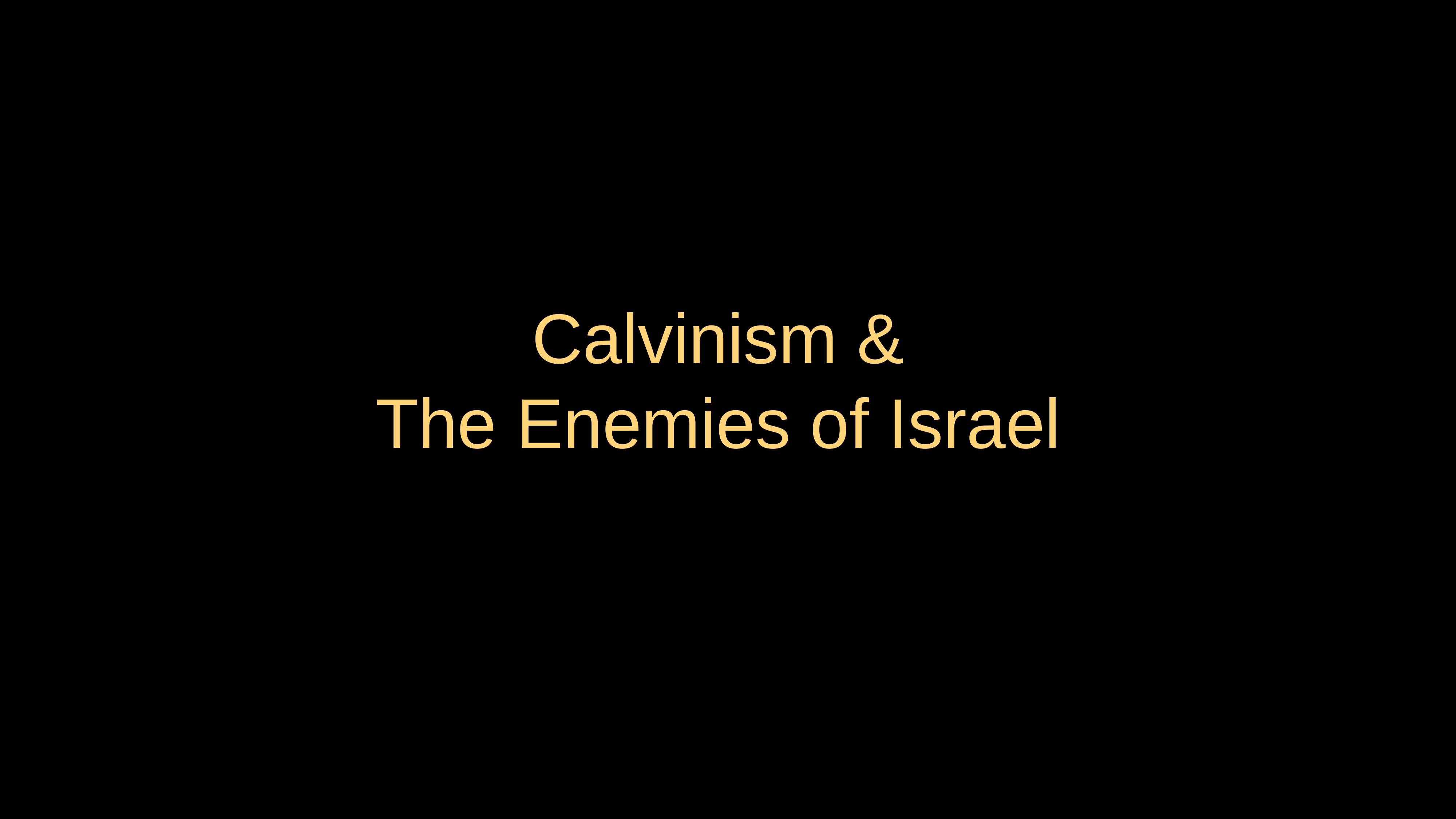

# Calvinism &
The Enemies of Israel